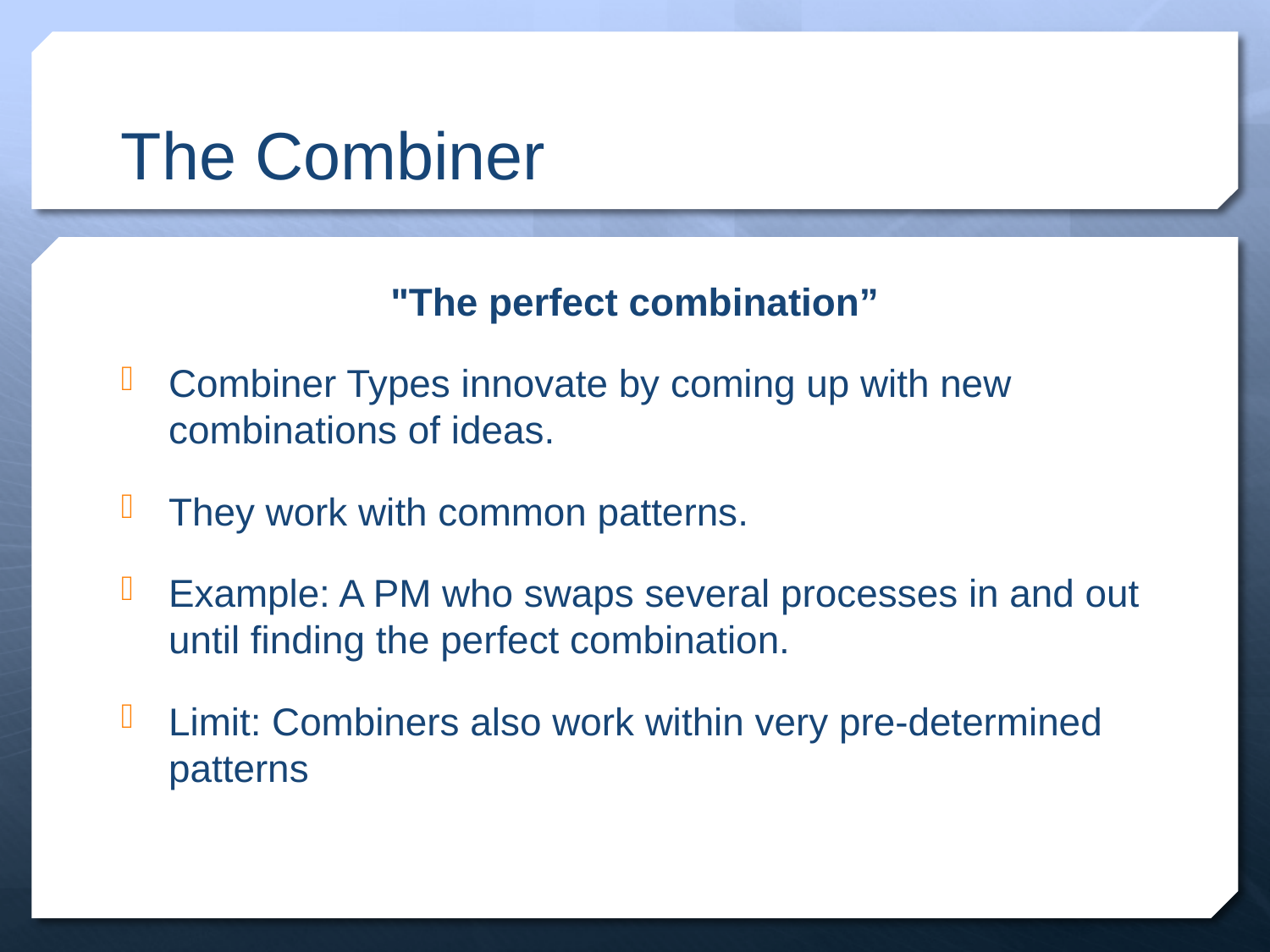

# The Combiner
"The perfect combination”
Combiner Types innovate by coming up with new combinations of ideas.
They work with common patterns.
Example: A PM who swaps several processes in and out until finding the perfect combination.
Limit: Combiners also work within very pre-determined patterns